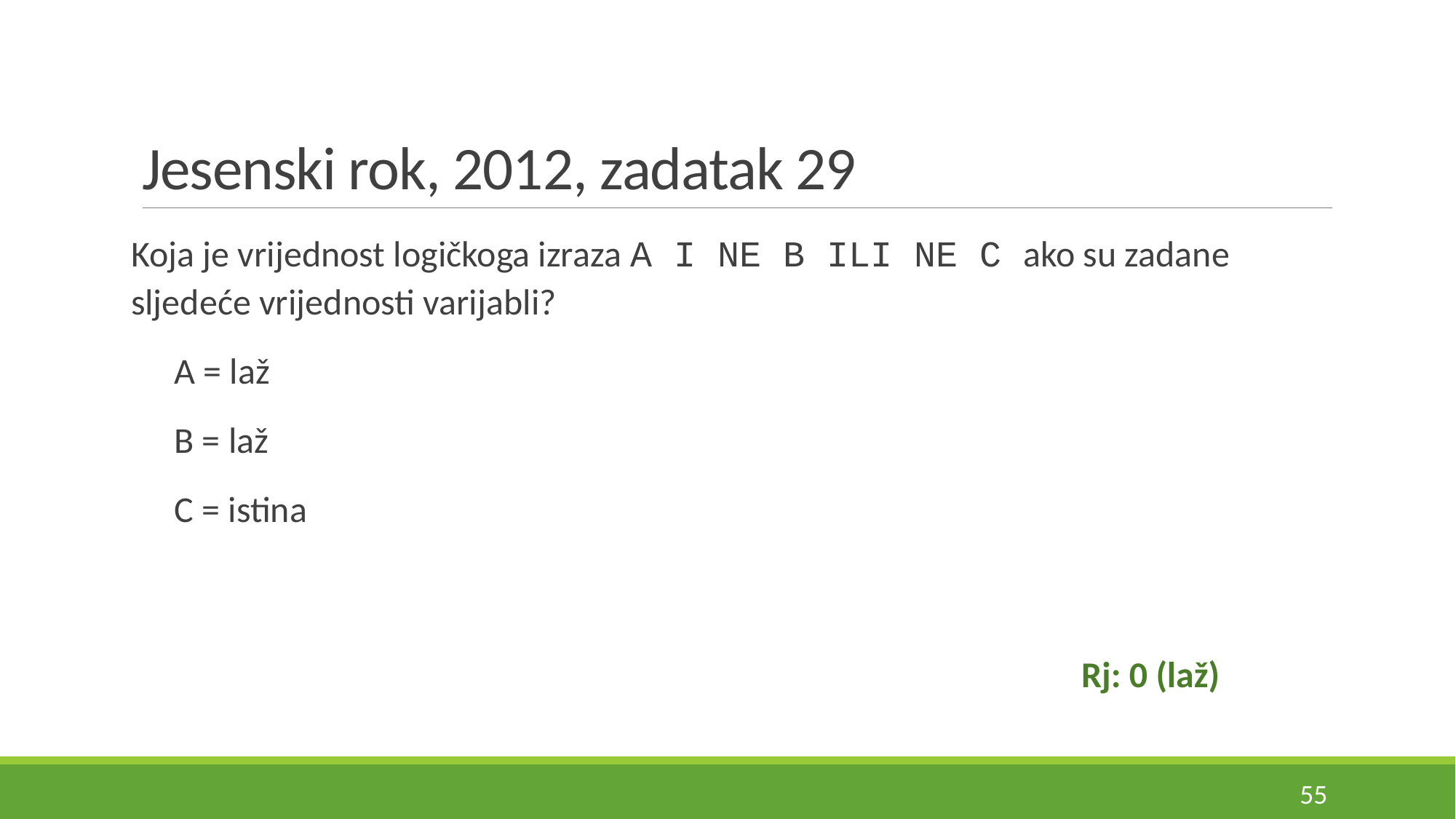

# Jesenski rok, 2012, zadatak 29
Koja je vrijednost logičkoga izraza A I NE B ILI NE C ako su zadane sljedeće vrijednosti varijabli?
A = laž
B = laž
C = istina
Rj: 0 (laž)
55